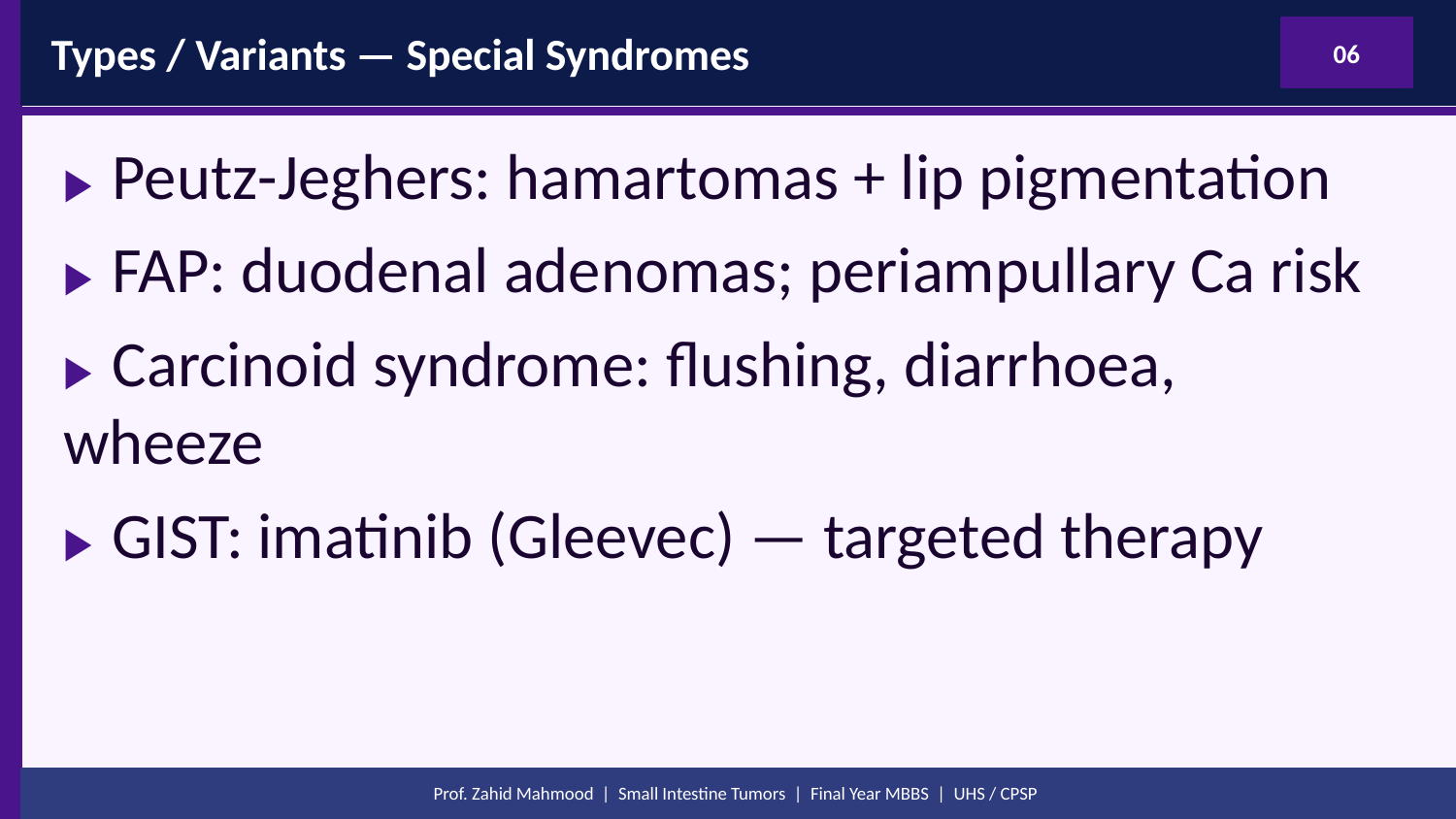

Types / Variants — Special Syndromes

06

▶  Peutz-Jeghers: hamartomas + lip pigmentation
▶  FAP: duodenal adenomas; periampullary Ca risk
▶  Carcinoid syndrome: flushing, diarrhoea, wheeze
▶  GIST: imatinib (Gleevec) — targeted therapy

Prof. Zahid Mahmood  |  Small Intestine Tumors  |  Final Year MBBS  |  UHS / CPSP